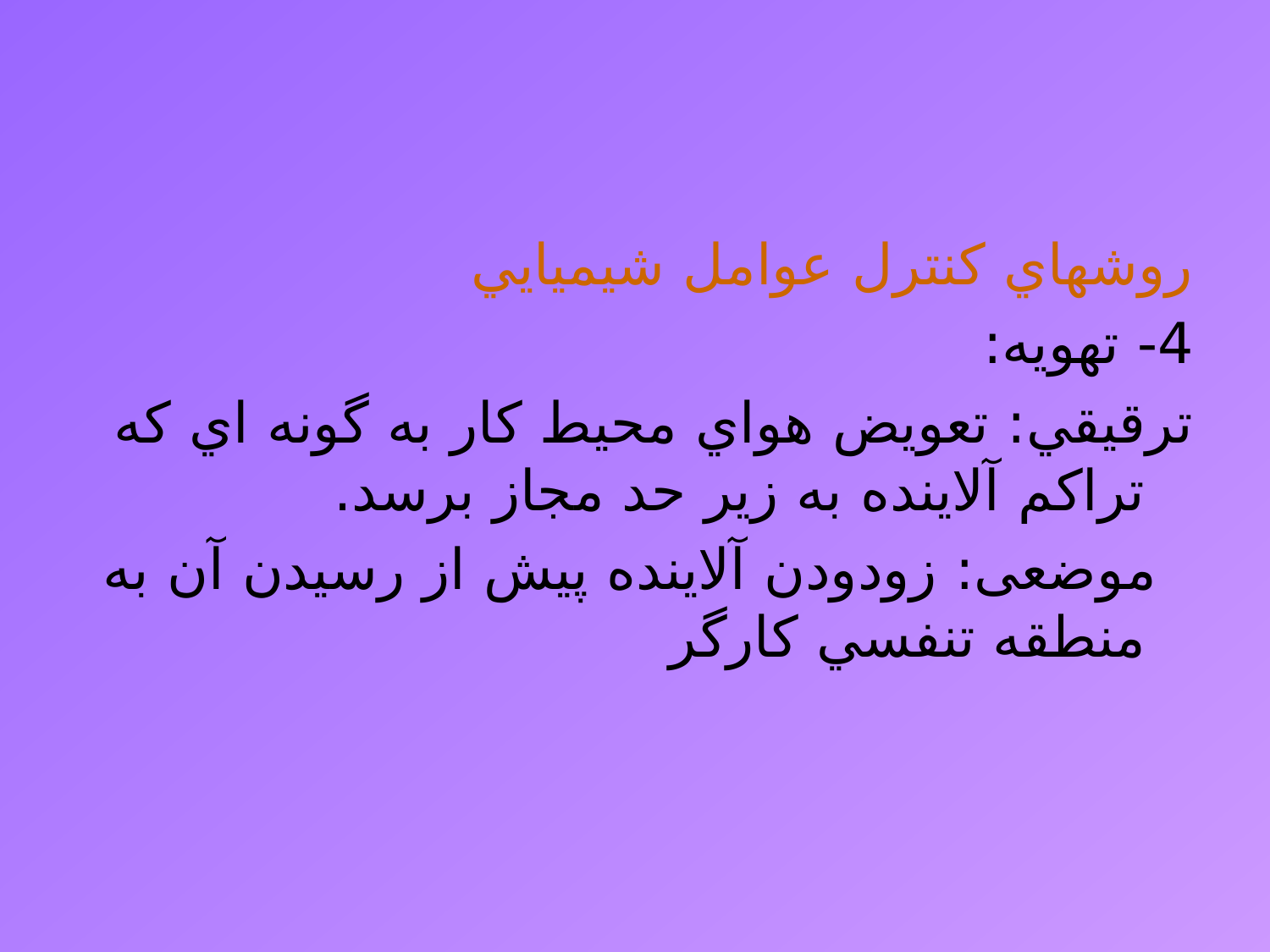

روشهاي كنترل عوامل شيميايي
4- تهويه:
ترقيقي: تعويض هواي محيط كار به گونه اي كه تراكم آلاينده به زير حد مجاز برسد.
  موضعی: زودودن آلاينده پيش از رسيدن آن به منطقه تنفسي كارگر